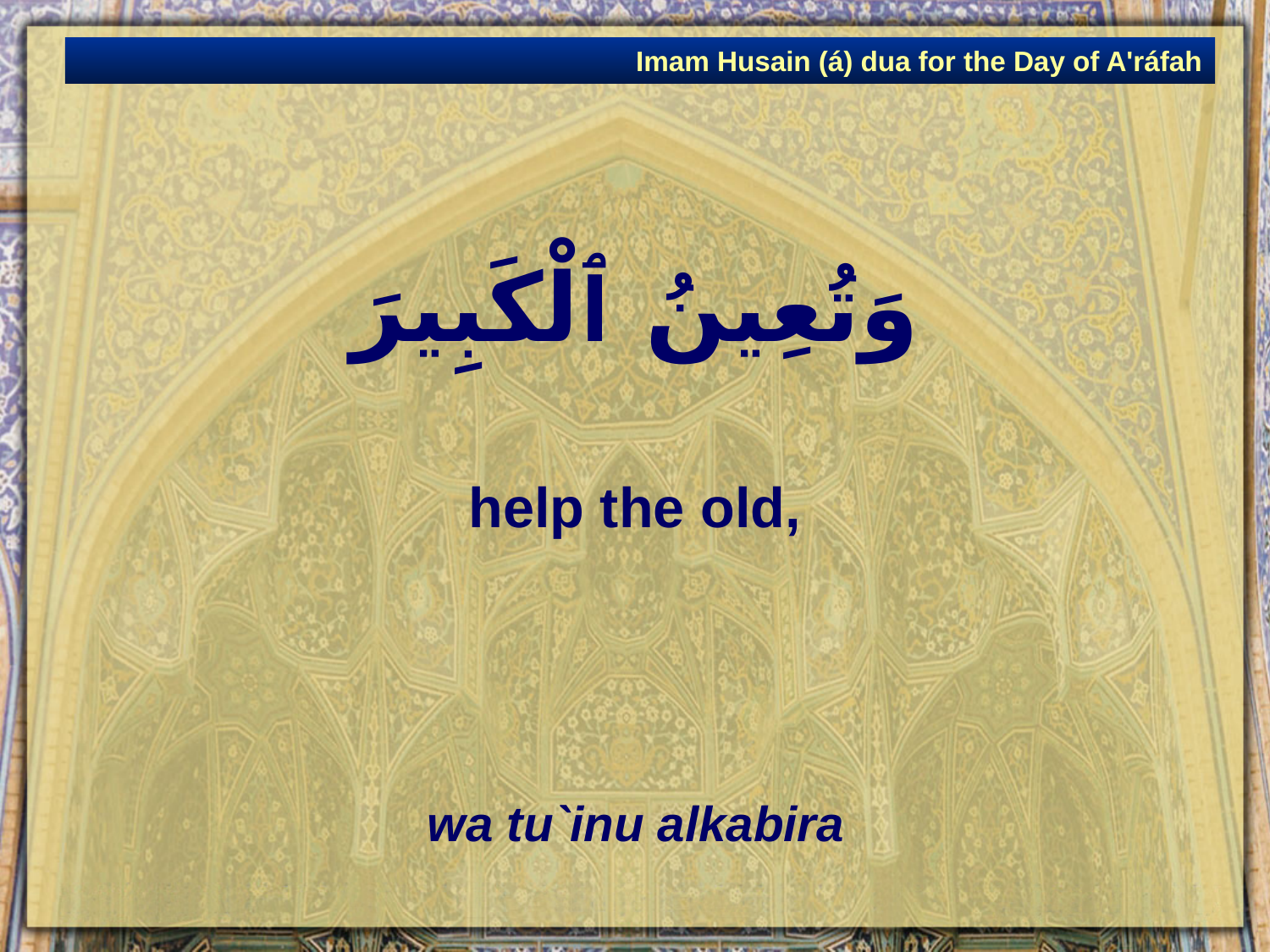

Imam Husain (á) dua for the Day of A'ráfah
# وَتُعِينُ ٱلْكَبِيرَ
help the old,
wa tu`inu alkabira